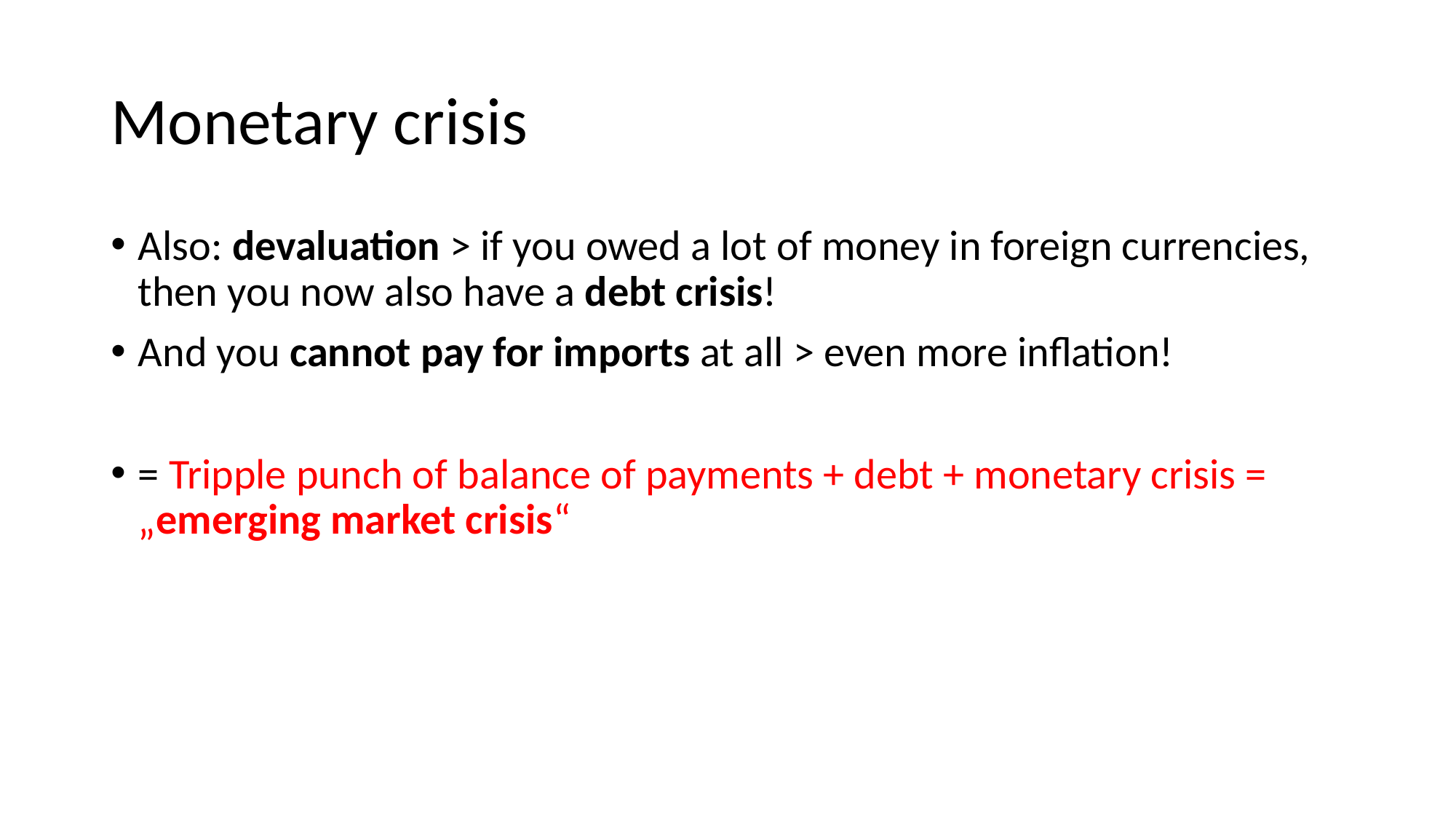

# Monetary crisis
Also: devaluation > if you owed a lot of money in foreign currencies, then you now also have a debt crisis!
And you cannot pay for imports at all > even more inflation!

= Tripple punch of balance of payments + debt + monetary crisis = „emerging market crisis“